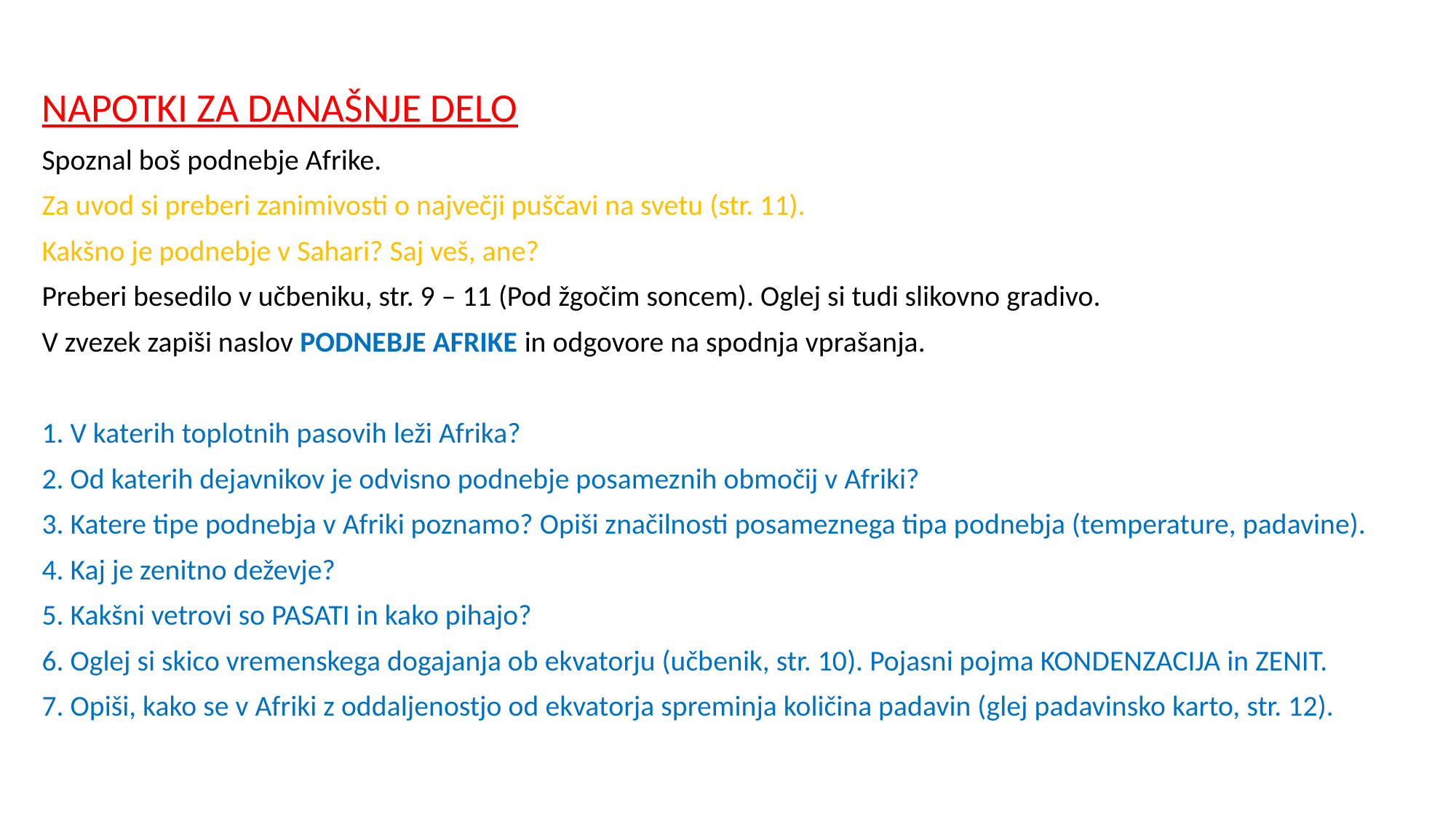

NAPOTKI ZA DANAŠNJE DELO
Spoznal boš podnebje Afrike.
Za uvod si preberi zanimivosti o največji puščavi na svetu (str. 11).
Kakšno je podnebje v Sahari? Saj veš, ane?
Preberi besedilo v učbeniku, str. 9 – 11 (Pod žgočim soncem). Oglej si tudi slikovno gradivo.
V zvezek zapiši naslov PODNEBJE AFRIKE in odgovore na spodnja vprašanja.

1. V katerih toplotnih pasovih leži Afrika?
2. Od katerih dejavnikov je odvisno podnebje posameznih območij v Afriki?
3. Katere tipe podnebja v Afriki poznamo? Opiši značilnosti posameznega tipa podnebja (temperature, padavine).
4. Kaj je zenitno deževje?
5. Kakšni vetrovi so PASATI in kako pihajo?
6. Oglej si skico vremenskega dogajanja ob ekvatorju (učbenik, str. 10). Pojasni pojma KONDENZACIJA in ZENIT.
7. Opiši, kako se v Afriki z oddaljenostjo od ekvatorja spreminja količina padavin (glej padavinsko karto, str. 12).